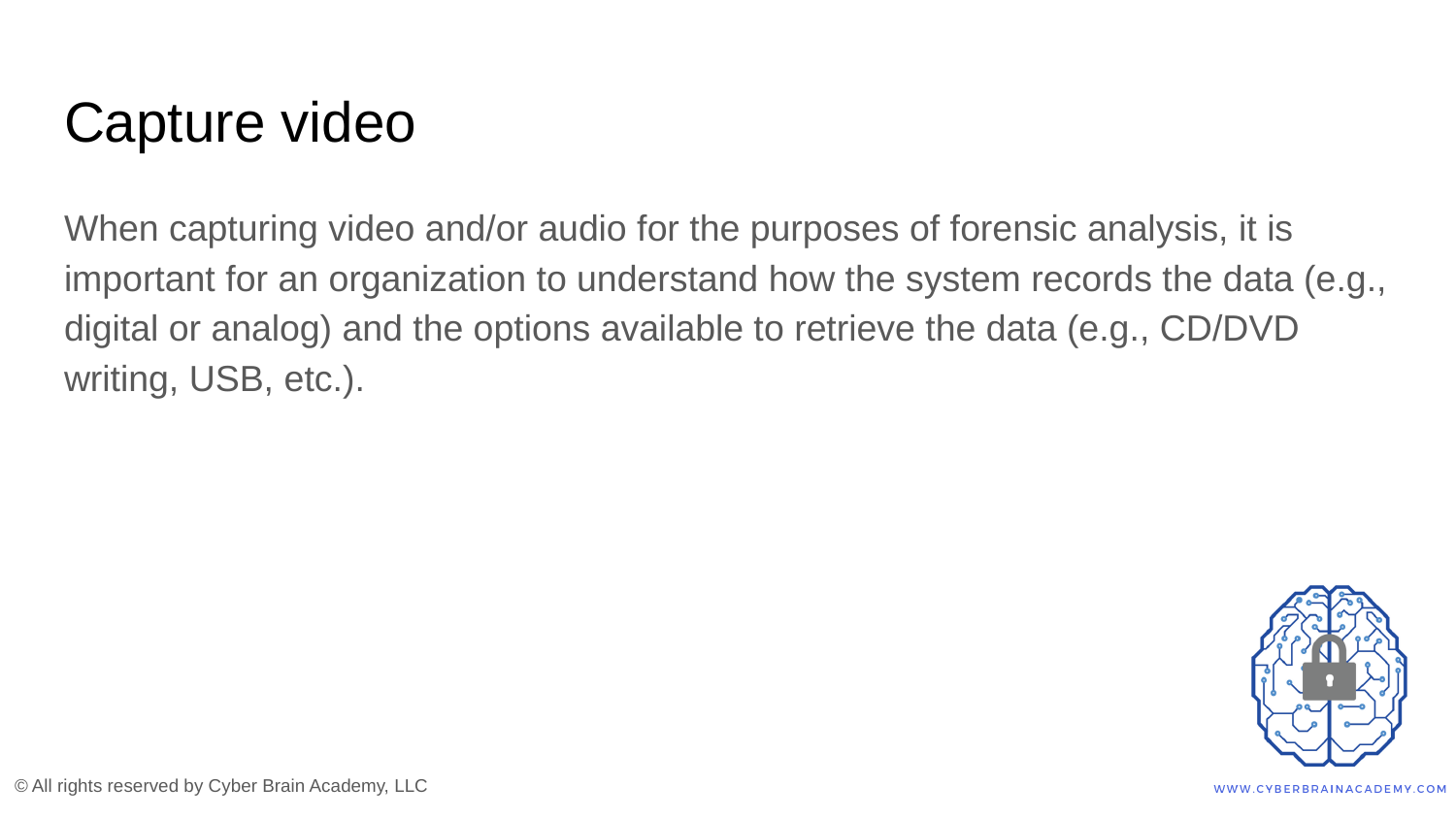

# Capture video

When capturing video and/or audio for the purposes of forensic analysis, it is important for an organization to understand how the system records the data (e.g., digital or analog) and the options available to retrieve the data (e.g., CD/DVD writing, USB, etc.).